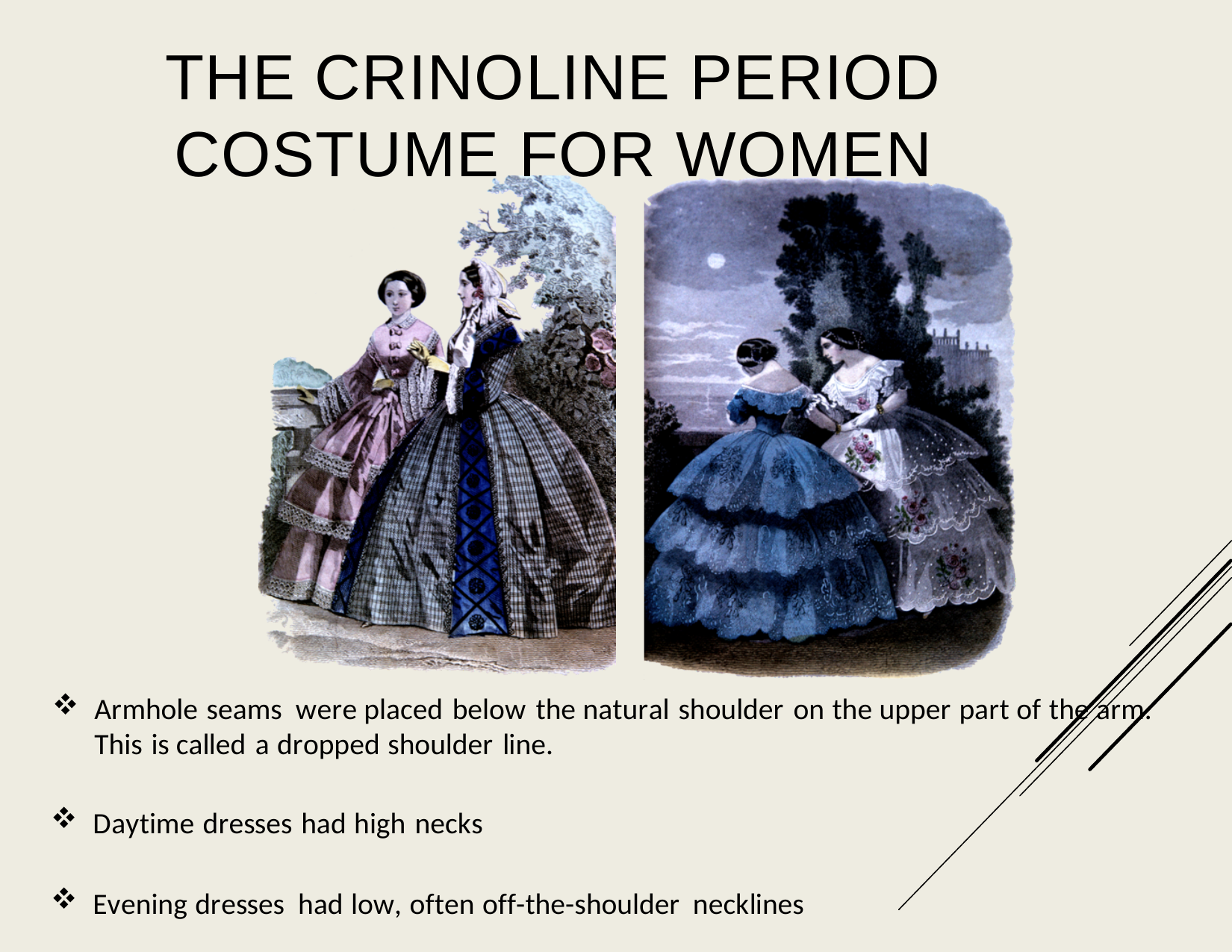

# The Crinoline Period
Costume For Women

Armhole seams  were placed below the natural shoulder on the upper part of the arm. This is called a dropped shoulder line.

Daytime dresses had high necks

Evening dresses  had low, often off-the-shoulder  necklines